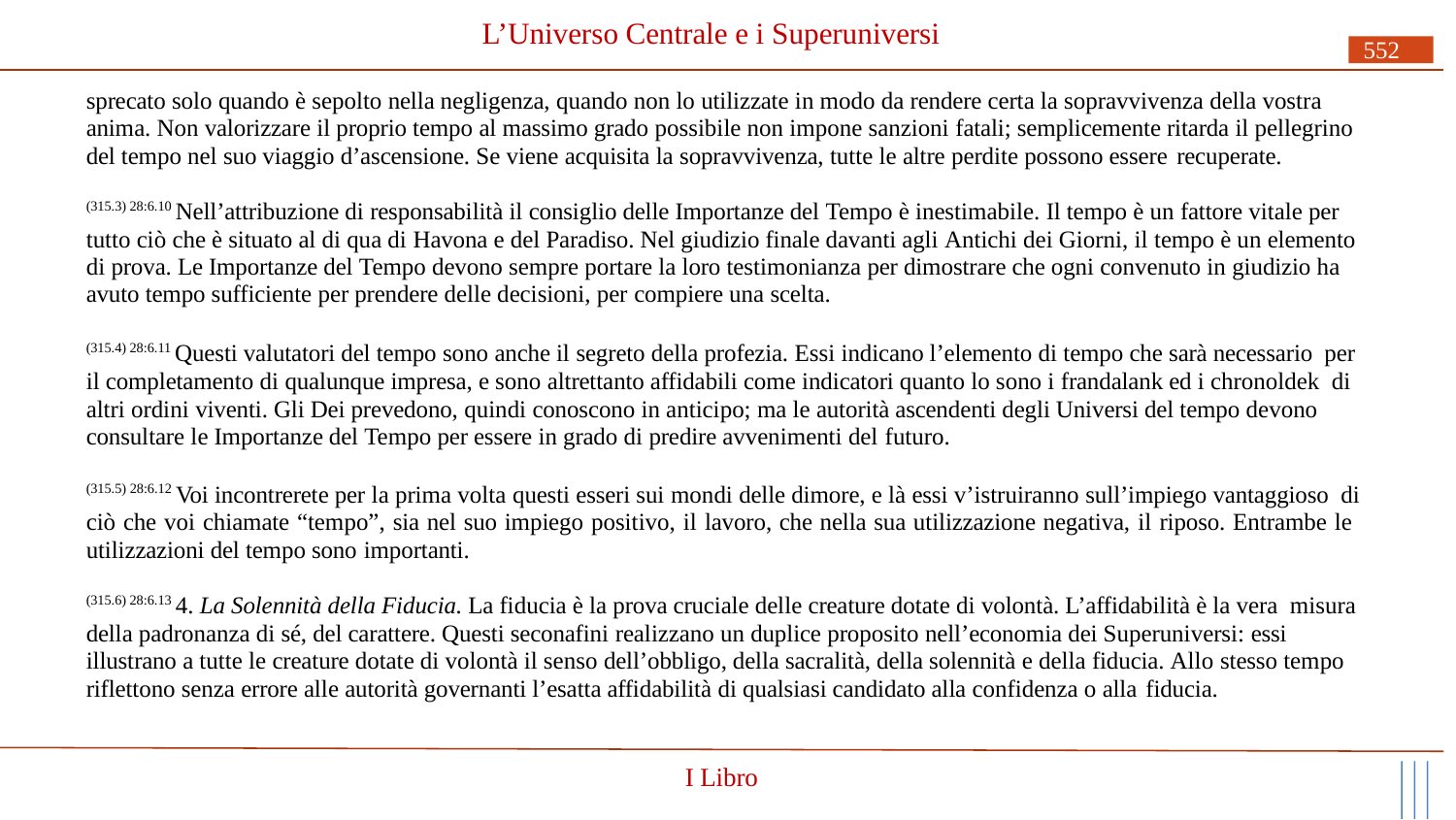

# L’Universo Centrale e i Superuniversi
552

sprecato solo quando è sepolto nella negligenza, quando non lo utilizzate in modo da rendere certa la sopravvivenza della vostra  anima. Non valorizzare il proprio tempo al massimo grado possibile non impone sanzioni fatali; semplicemente ritarda il pellegrino  del tempo nel suo viaggio d’ascensione. Se viene acquisita la sopravvivenza, tutte le altre perdite possono essere recuperate.

(315.3) 28:6.10 Nell’attribuzione di responsabilità il consiglio delle Importanze del Tempo è inestimabile. Il tempo è un fattore vitale per  tutto ciò che è situato al di qua di Havona e del Paradiso. Nel giudizio finale davanti agli Antichi dei Giorni, il tempo è un elemento  di prova. Le Importanze del Tempo devono sempre portare la loro testimonianza per dimostrare che ogni convenuto in giudizio ha  avuto tempo sufficiente per prendere delle decisioni, per compiere una scelta.

(315.4) 28:6.11 Questi valutatori del tempo sono anche il segreto della profezia. Essi indicano l’elemento di tempo che sarà necessario  per il completamento di qualunque impresa, e sono altrettanto affidabili come indicatori quanto lo sono i frandalank ed i chronoldek  di altri ordini viventi. Gli Dei prevedono, quindi conoscono in anticipo; ma le autorità ascendenti degli Universi del tempo devono  consultare le Importanze del Tempo per essere in grado di predire avvenimenti del futuro.

(315.5) 28:6.12 Voi incontrerete per la prima volta questi esseri sui mondi delle dimore, e là essi v’istruiranno sull’impiego vantaggioso  di ciò che voi chiamate “tempo”, sia nel suo impiego positivo, il lavoro, che nella sua utilizzazione negativa, il riposo. Entrambe le  utilizzazioni del tempo sono importanti.

(315.6) 28:6.13 4. La Solennità della Fiducia. La fiducia è la prova cruciale delle creature dotate di volontà. L’affidabilità è la vera  misura della padronanza di sé, del carattere. Questi seconafini realizzano un duplice proposito nell’economia dei Superuniversi: essi  illustrano a tutte le creature dotate di volontà il senso dell’obbligo, della sacralità, della solennità e della fiducia. Allo stesso tempo  riflettono senza errore alle autorità governanti l’esatta affidabilità di qualsiasi candidato alla confidenza o alla fiducia.

I Libro